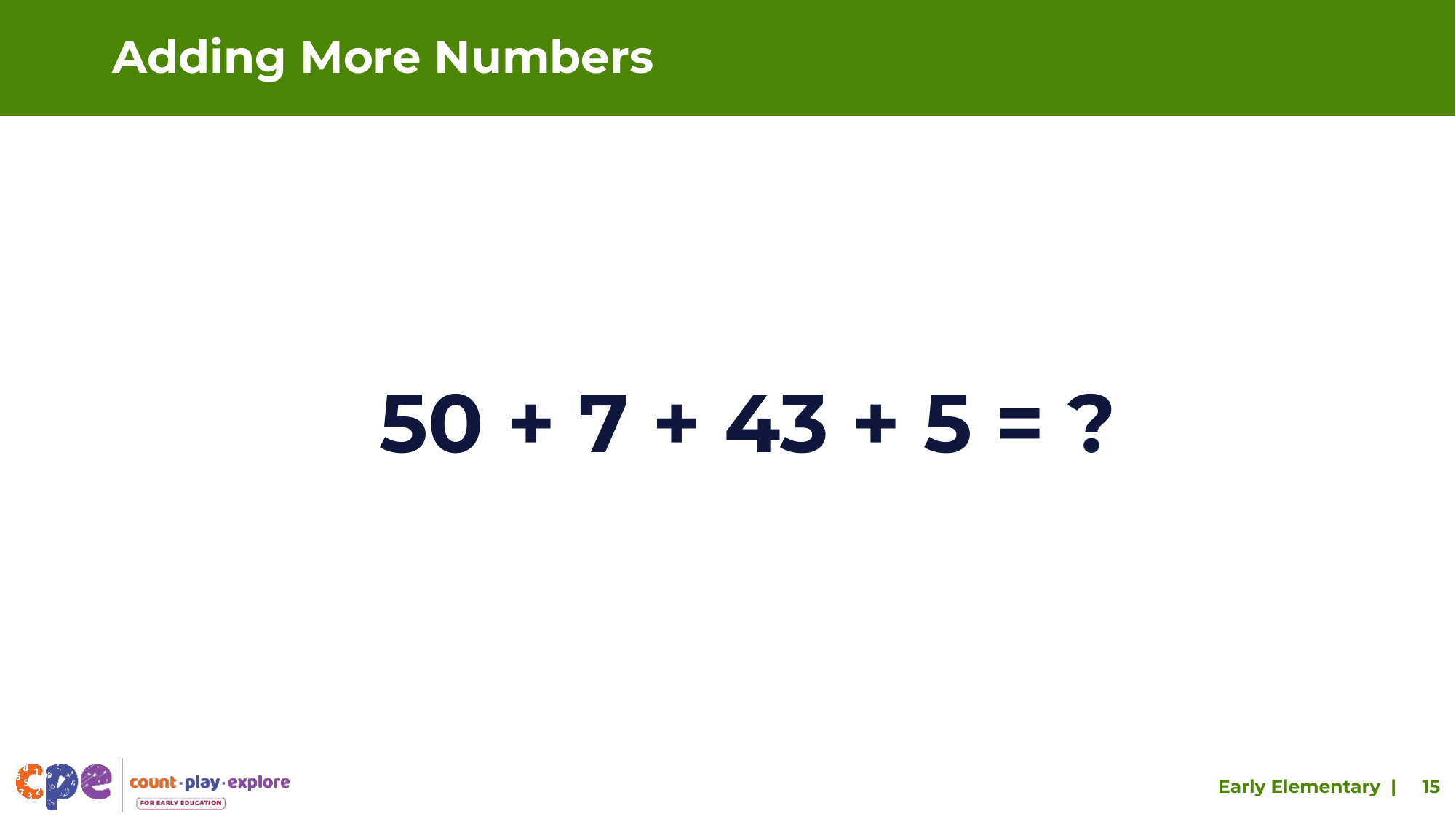

# Adding More Numbers
50 + 7 + 43 + 5 = ?
50 + 7 + 43 + 5 = 105